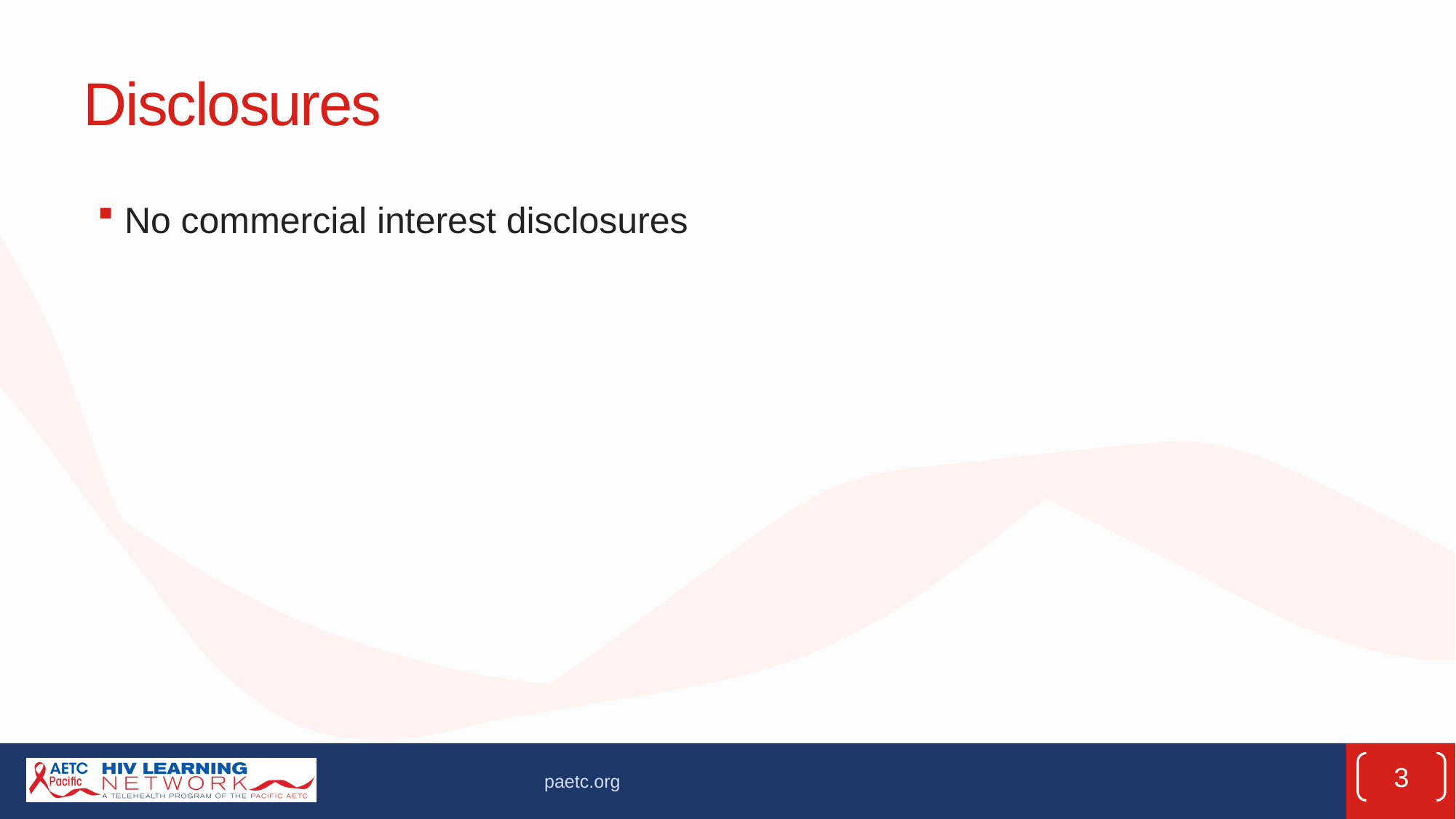

# Disclosures
No commercial interest disclosures
3
paetc.org